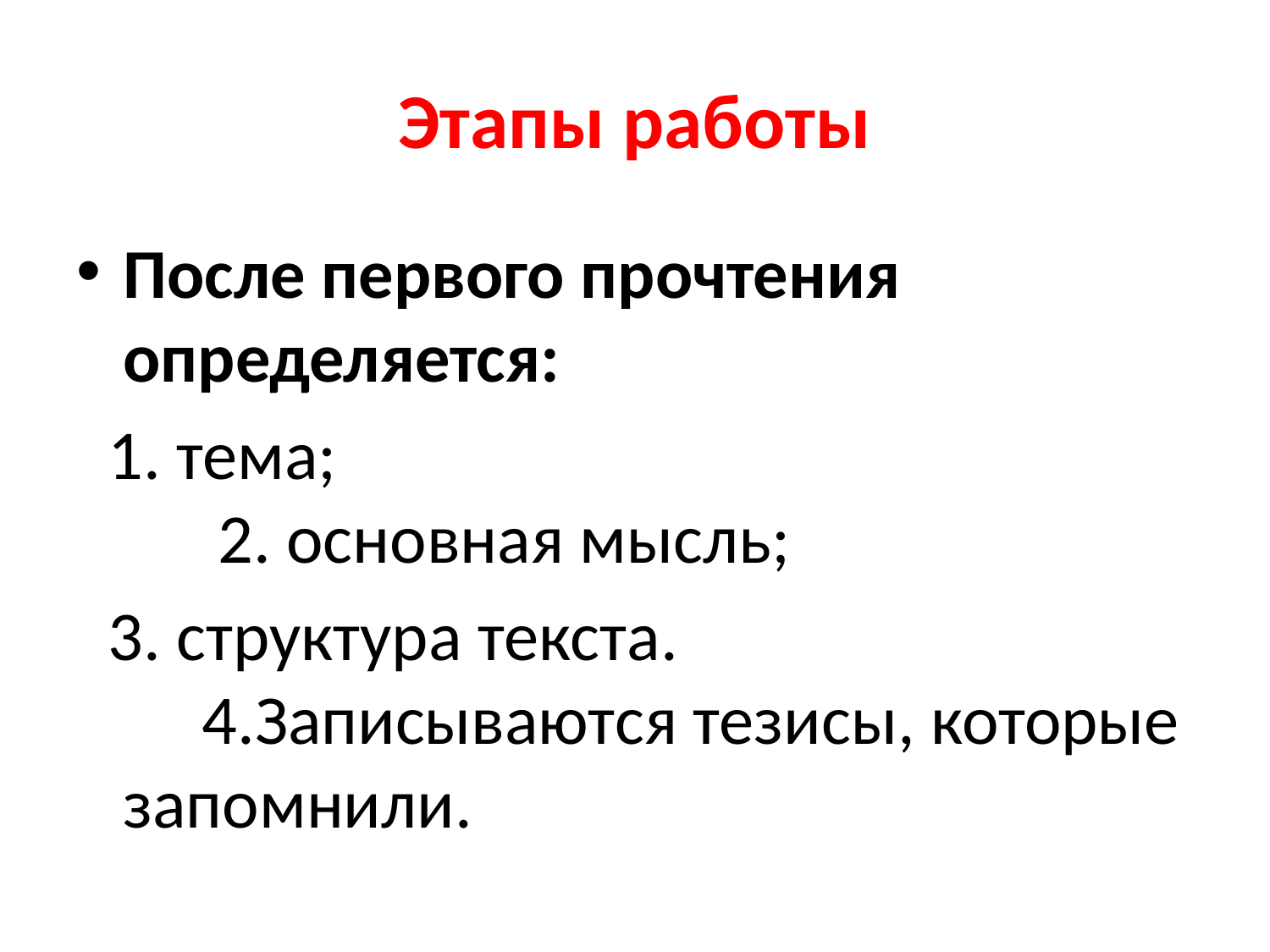

# Этапы работы
После первого прочтения определяется:
  1. тема;                                                            2. основная мысль;
  3. структура текста.                                      4.Записываются тезисы, которые запомнили.